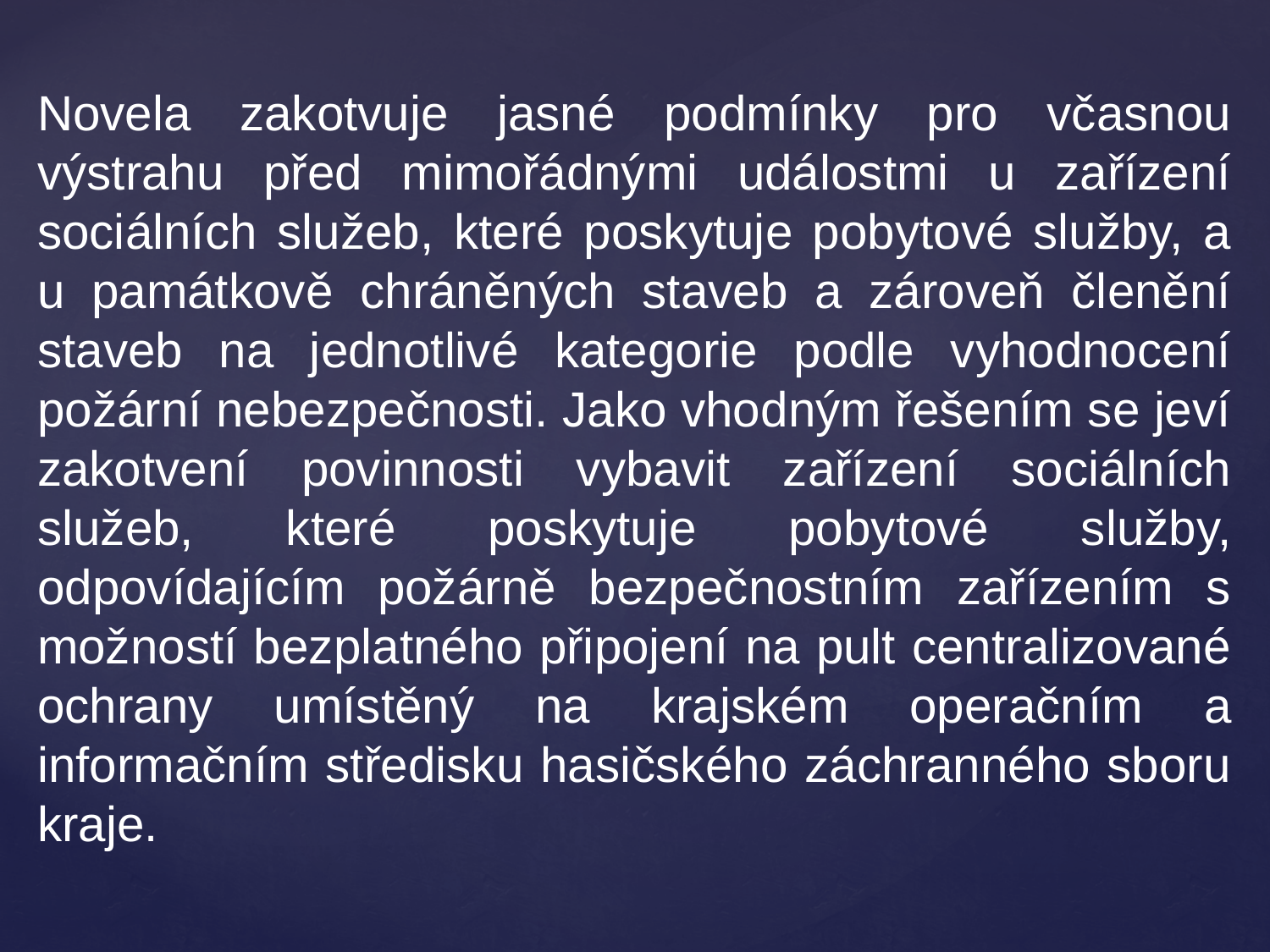

Novela zakotvuje jasné podmínky pro včasnou výstrahu před mimořádnými událostmi u zařízení sociálních služeb, které poskytuje pobytové služby, a u památkově chráněných staveb a zároveň členění staveb na jednotlivé kategorie podle vyhodnocení požární nebezpečnosti. Jako vhodným řešením se jeví zakotvení povinnosti vybavit zařízení sociálních služeb, které poskytuje pobytové služby, odpovídajícím požárně bezpečnostním zařízením s možností bezplatného připojení na pult centralizované ochrany umístěný na krajském operačním a informačním středisku hasičského záchranného sboru kraje.